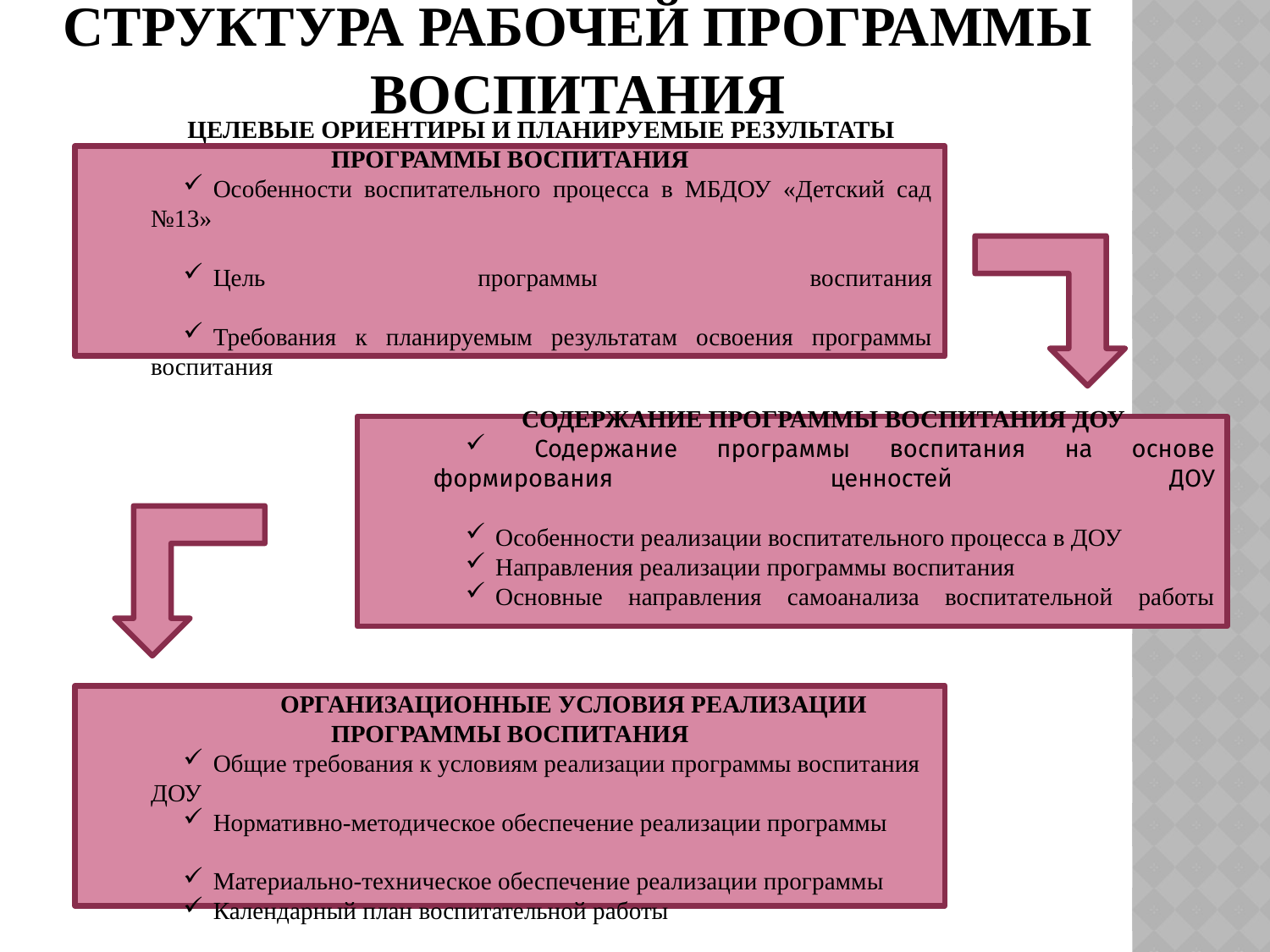

# Структура рабочей программы воспитания

ЦЕЛЕВЫЕ ОРИЕНТИРЫ И ПЛАНИРУЕМЫЕ РЕЗУЛЬТАТЫ ПРОГРАММЫ ВОСПИТАНИЯ
Особенности воспитательного процесса в МБДОУ «Детский сад №13»
Цель программы воспитания
Требования к планируемым результатам освоения программы воспитания

СОДЕРЖАНИЕ ПРОГРАММЫ ВОСПИТАНИЯ ДОУ
 Содержание программы воспитания на основе формирования ценностей ДОУ
Особенности реализации воспитательного процесса в ДОУ
Направления реализации программы воспитания
Основные направления самоанализа воспитательной работы

	ОРГАНИЗАЦИОННЫЕ УСЛОВИЯ РЕАЛИЗАЦИИ ПРОГРАММЫ ВОСПИТАНИЯ
Общие требования к условиям реализации программы воспитания ДОУ
Нормативно-методическое обеспечение реализации программы
Материально-техническое обеспечение реализации программы
Календарный план воспитательной работы